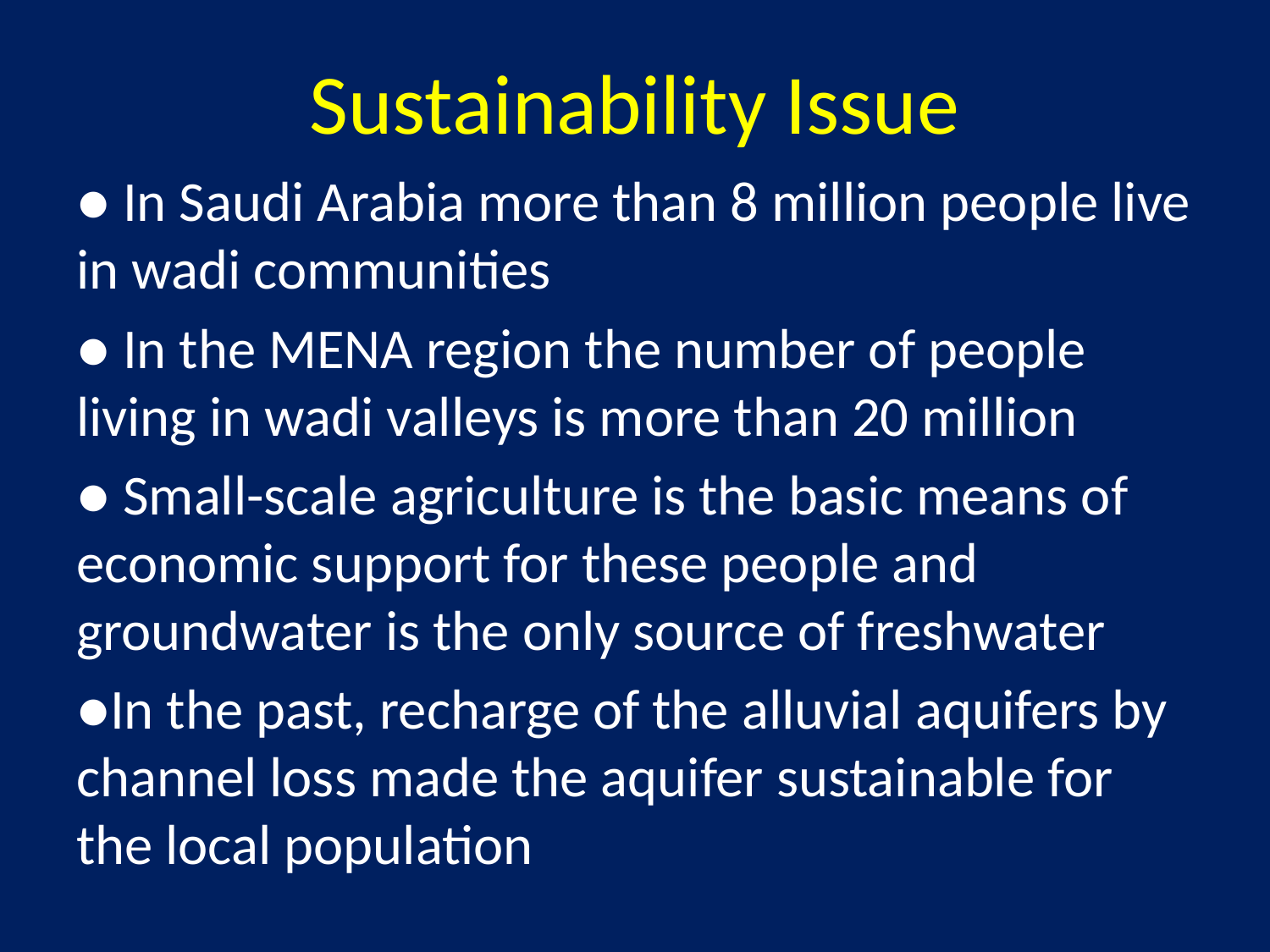

# Sustainability Issue
● In Saudi Arabia more than 8 million people live in wadi communities
● In the MENA region the number of people living in wadi valleys is more than 20 million
● Small-scale agriculture is the basic means of economic support for these people and groundwater is the only source of freshwater
●In the past, recharge of the alluvial aquifers by channel loss made the aquifer sustainable for the local population